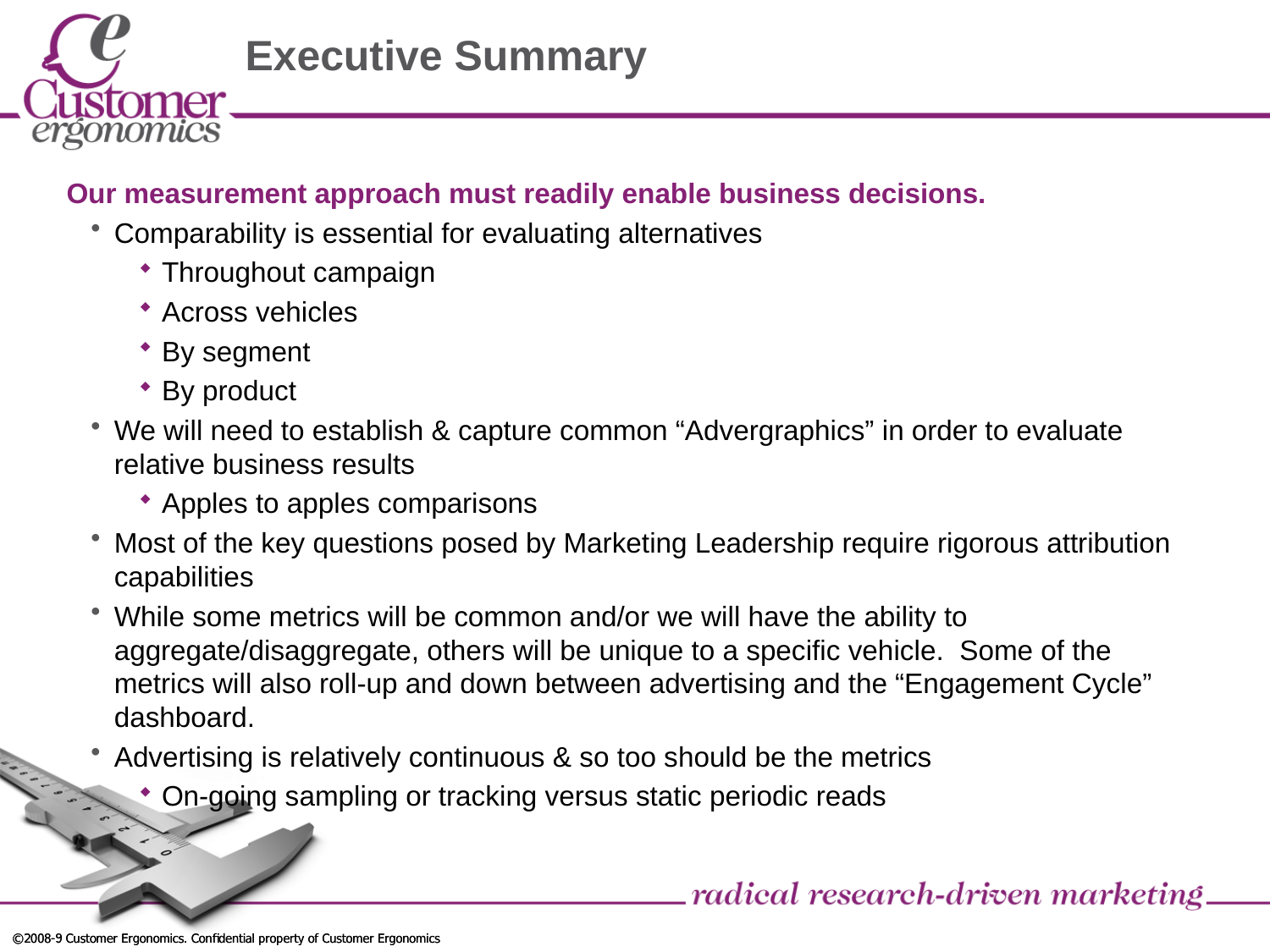

# Executive Summary
Our measurement approach must readily enable business decisions.
Comparability is essential for evaluating alternatives
Throughout campaign
Across vehicles
By segment
By product
We will need to establish & capture common “Advergraphics” in order to evaluate relative business results
Apples to apples comparisons
Most of the key questions posed by Marketing Leadership require rigorous attribution capabilities
While some metrics will be common and/or we will have the ability to aggregate/disaggregate, others will be unique to a specific vehicle.  Some of the metrics will also roll-up and down between advertising and the “Engagement Cycle” dashboard.
Advertising is relatively continuous & so too should be the metrics
On-going sampling or tracking versus static periodic reads